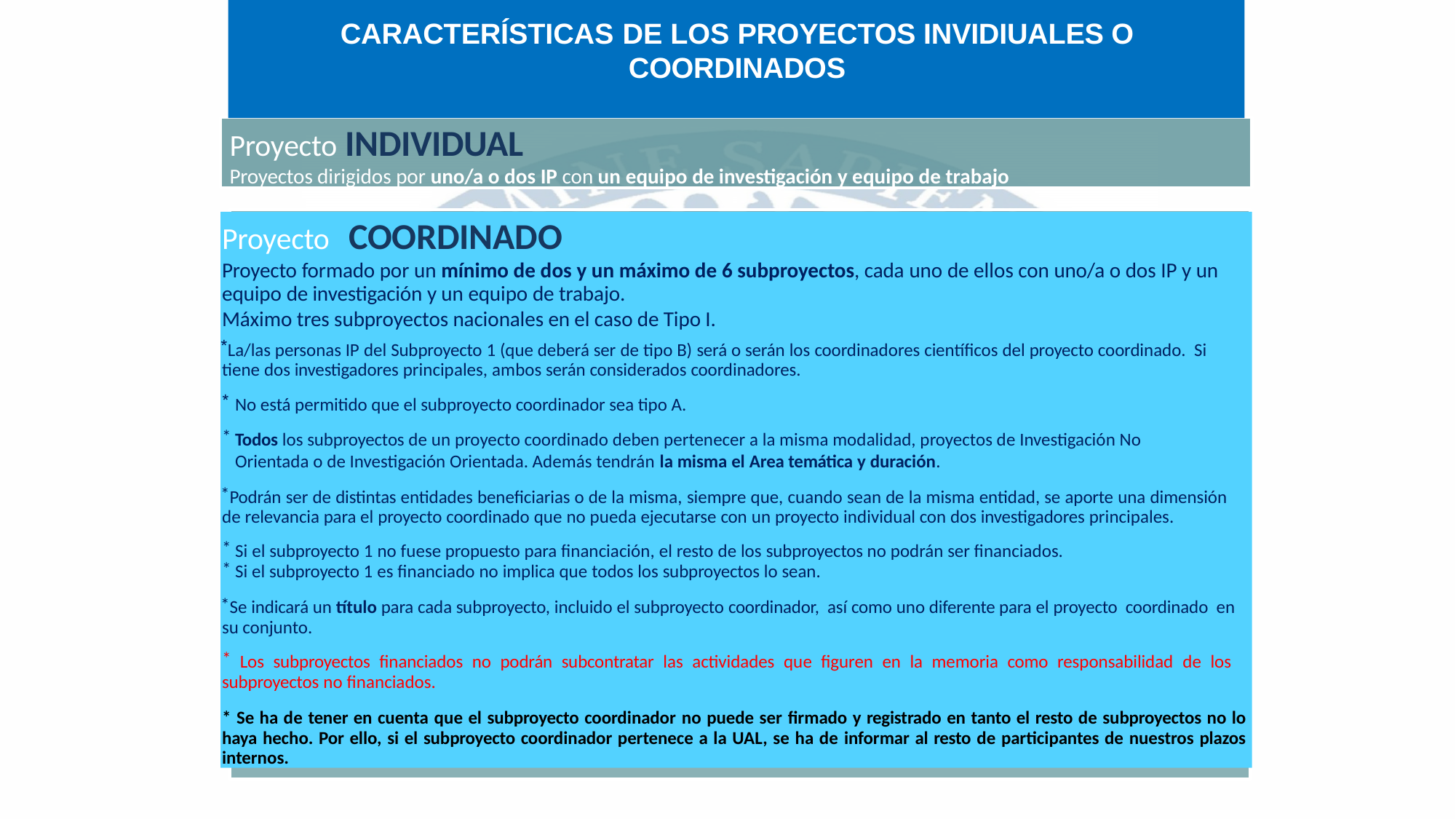

# CARACTERÍSTICAS DE LOS PROYECTOS INVIDIUALES O COORDINADOS
Proyecto INDIVIDUAL
Proyectos dirigidos por uno/a o dos IP con un equipo de investigación y equipo de trabajo

Proyecto	COORDINADO
Proyecto formado por un mínimo de dos y un máximo de 6 subproyectos, cada uno de ellos con uno/a o dos IP y un  equipo de investigación y un equipo de trabajo.
Máximo tres subproyectos nacionales en el caso de Tipo I.
La/las personas IP del Subproyecto 1 (que deberá ser de tipo B) será o serán los coordinadores científicos del proyecto coordinado.  Si tiene dos investigadores principales, ambos serán considerados coordinadores.
No está permitido que el subproyecto coordinador sea tipo A.
Todos los subproyectos de un proyecto coordinado deben pertenecer a la misma modalidad, proyectos de Investigación No Orientada o de Investigación Orientada. Además tendrán la misma el Area temática y duración.
Podrán ser de distintas entidades beneficiarias o de la misma, siempre que, cuando sean de la misma entidad, se aporte una dimensión  de relevancia para el proyecto coordinado que no pueda ejecutarse con un proyecto individual con dos investigadores principales.
Si el subproyecto 1 no fuese propuesto para financiación, el resto de los subproyectos no podrán ser financiados.
Si el subproyecto 1 es financiado no implica que todos los subproyectos lo sean.
Se indicará un título para cada subproyecto, incluido el subproyecto coordinador, así como uno diferente para el proyecto coordinado  en su conjunto.
Los subproyectos financiados no podrán subcontratar las actividades que figuren en la memoria como responsabilidad de los
subproyectos no financiados.
* Se ha de tener en cuenta que el subproyecto coordinador no puede ser firmado y registrado en tanto el resto de subproyectos no lo  haya hecho. Por ello, si el subproyecto coordinador pertenece a la UAL, se ha de informar al resto de participantes de nuestros plazos  internos.